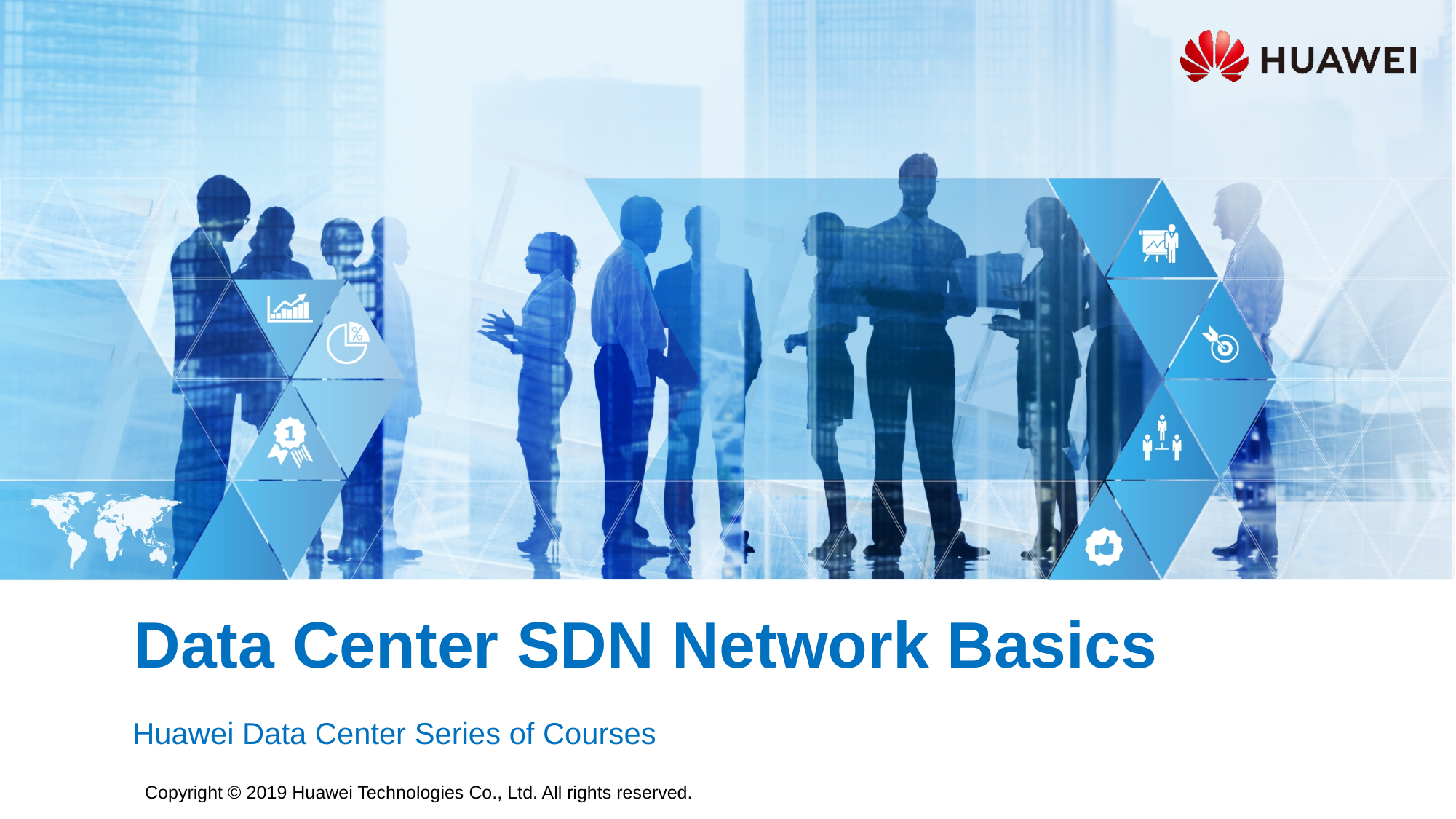

# Data Center SDN Network Basics
Huawei Data Center Series of Courses